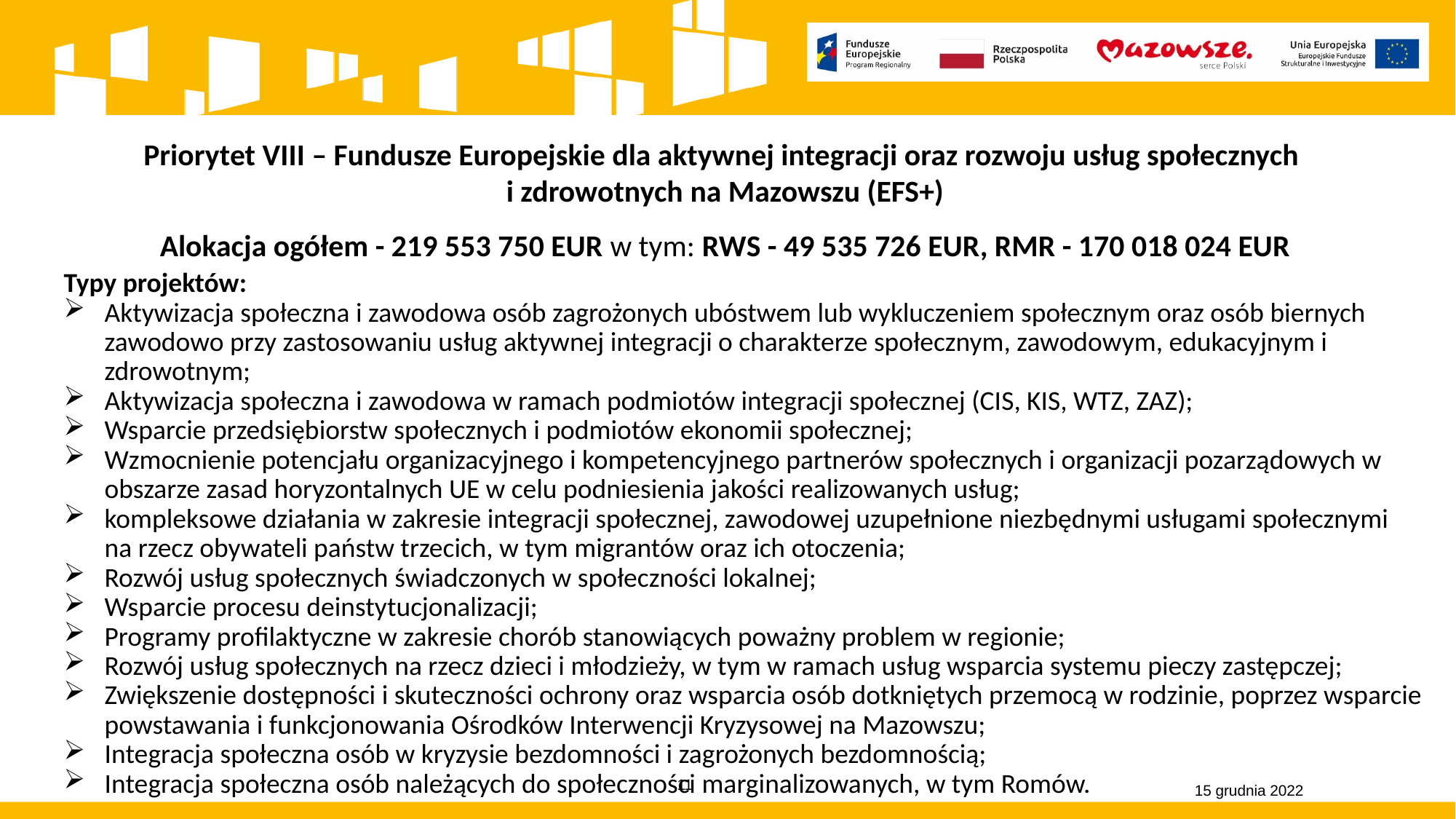

Priorytet VIII – Fundusze Europejskie dla aktywnej integracji oraz rozwoju usług społecznych
i zdrowotnych na Mazowszu (EFS+)
Alokacja ogółem - 219 553 750 EUR w tym: RWS - 49 535 726 EUR, RMR - 170 018 024 EUR
Typy projektów:
Aktywizacja społeczna i zawodowa osób zagrożonych ubóstwem lub wykluczeniem społecznym oraz osób biernych zawodowo przy zastosowaniu usług aktywnej integracji o charakterze społecznym, zawodowym, edukacyjnym i zdrowotnym;
Aktywizacja społeczna i zawodowa w ramach podmiotów integracji społecznej (CIS, KIS, WTZ, ZAZ);
Wsparcie przedsiębiorstw społecznych i podmiotów ekonomii społecznej;
Wzmocnienie potencjału organizacyjnego i kompetencyjnego partnerów społecznych i organizacji pozarządowych w obszarze zasad horyzontalnych UE w celu podniesienia jakości realizowanych usług;
kompleksowe działania w zakresie integracji społecznej, zawodowej uzupełnione niezbędnymi usługami społecznymi na rzecz obywateli państw trzecich, w tym migrantów oraz ich otoczenia;
Rozwój usług społecznych świadczonych w społeczności lokalnej;
Wsparcie procesu deinstytucjonalizacji;
Programy profilaktyczne w zakresie chorób stanowiących poważny problem w regionie;
Rozwój usług społecznych na rzecz dzieci i młodzieży, w tym w ramach usług wsparcia systemu pieczy zastępczej;
Zwiększenie dostępności i skuteczności ochrony oraz wsparcia osób dotkniętych przemocą w rodzinie, poprzez wsparcie powstawania i funkcjonowania Ośrodków Interwencji Kryzysowej na Mazowszu;
Integracja społeczna osób w kryzysie bezdomności i zagrożonych bezdomnością;
Integracja społeczna osób należących do społeczności marginalizowanych, w tym Romów.

15 grudnia 2022